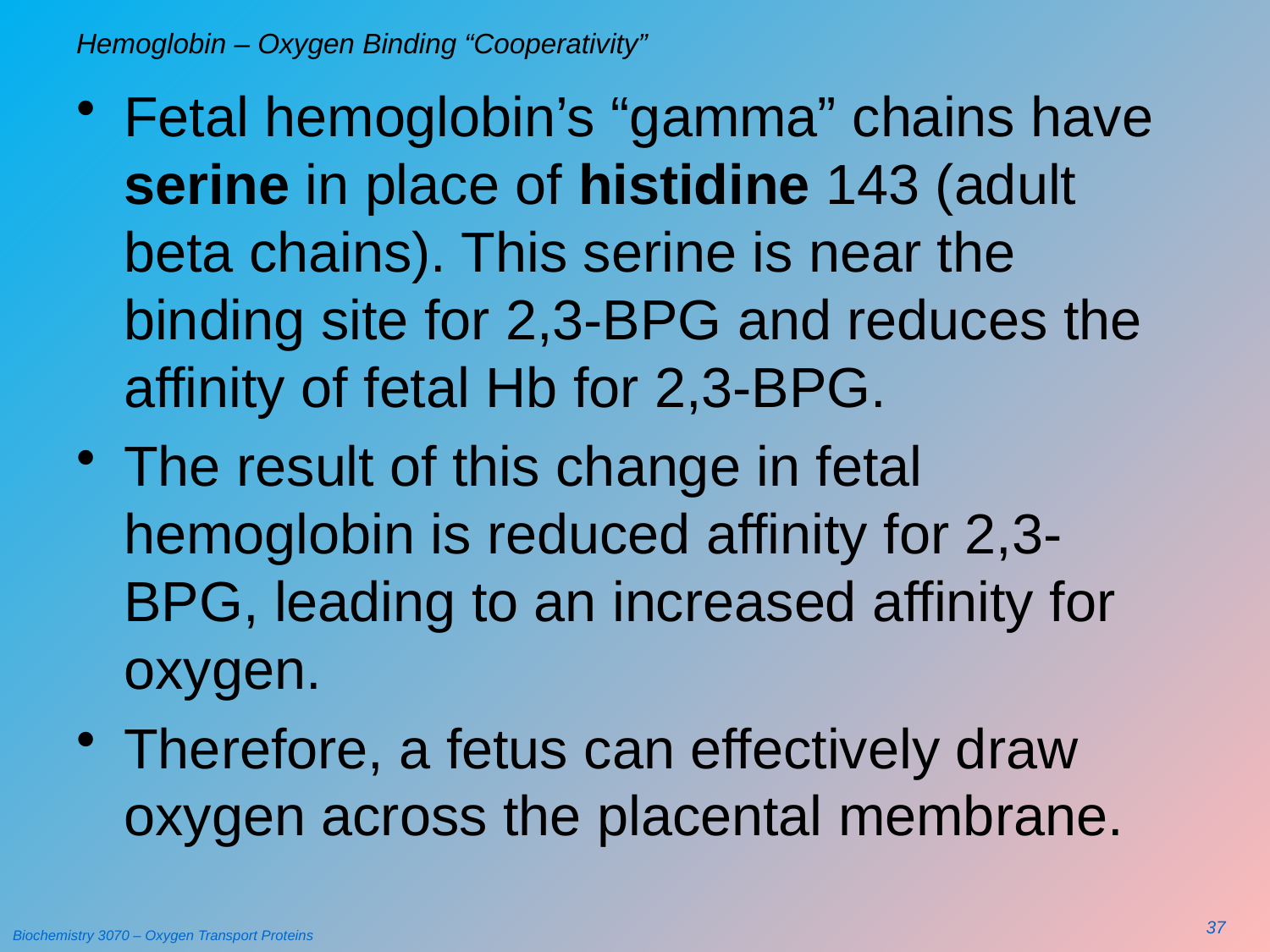

# Hemoglobin – Oxygen Binding “Cooperativity”
Fetal hemoglobin’s “gamma” chains have serine in place of histidine 143 (adult beta chains). This serine is near the binding site for 2,3-BPG and reduces the affinity of fetal Hb for 2,3-BPG.
The result of this change in fetal hemoglobin is reduced affinity for 2,3-BPG, leading to an increased affinity for oxygen.
Therefore, a fetus can effectively draw oxygen across the placental membrane.
37
Biochemistry 3070 – Oxygen Transport Proteins